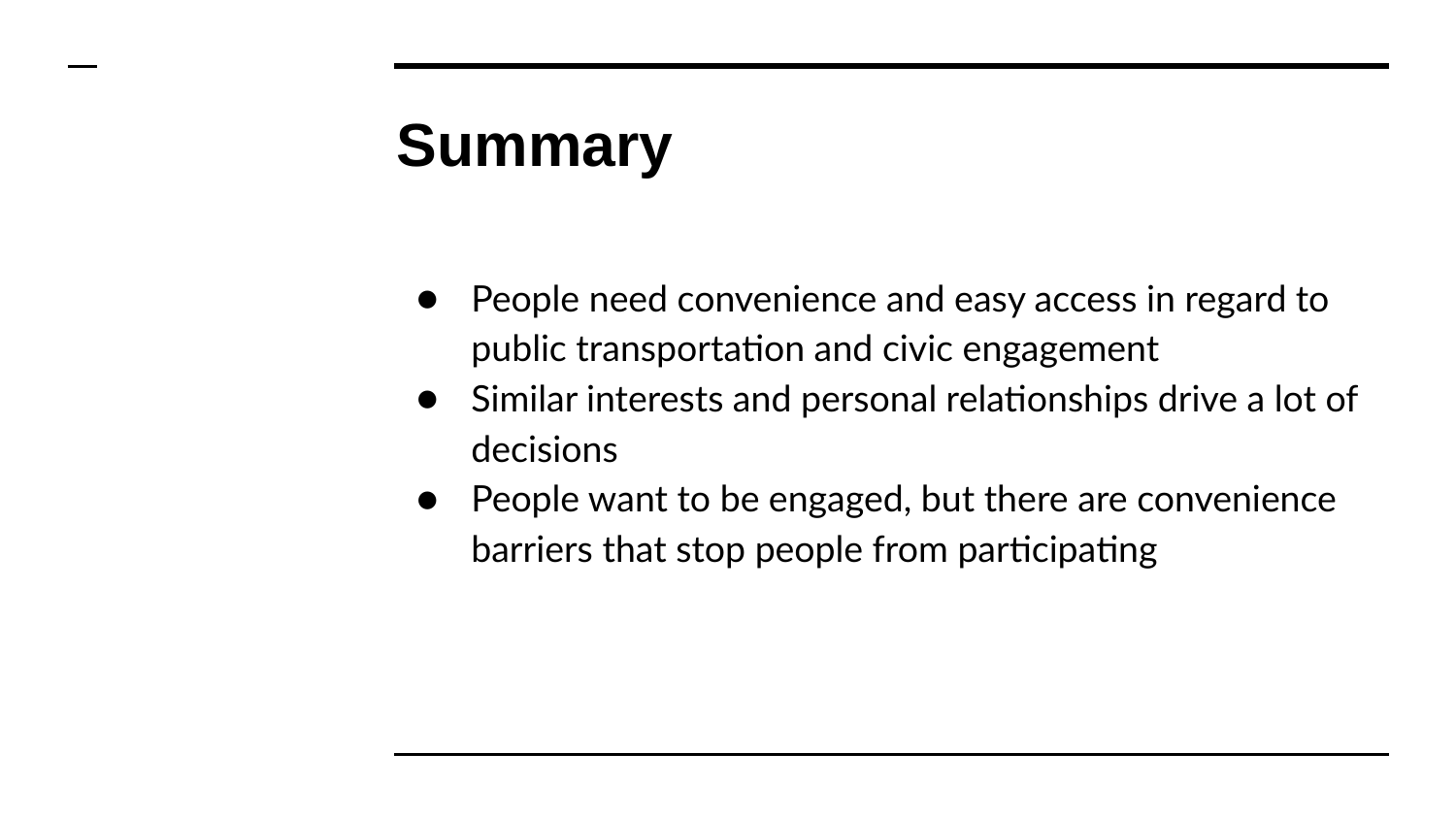

# Summary
People need convenience and easy access in regard to public transportation and civic engagement
Similar interests and personal relationships drive a lot of decisions
People want to be engaged, but there are convenience barriers that stop people from participating